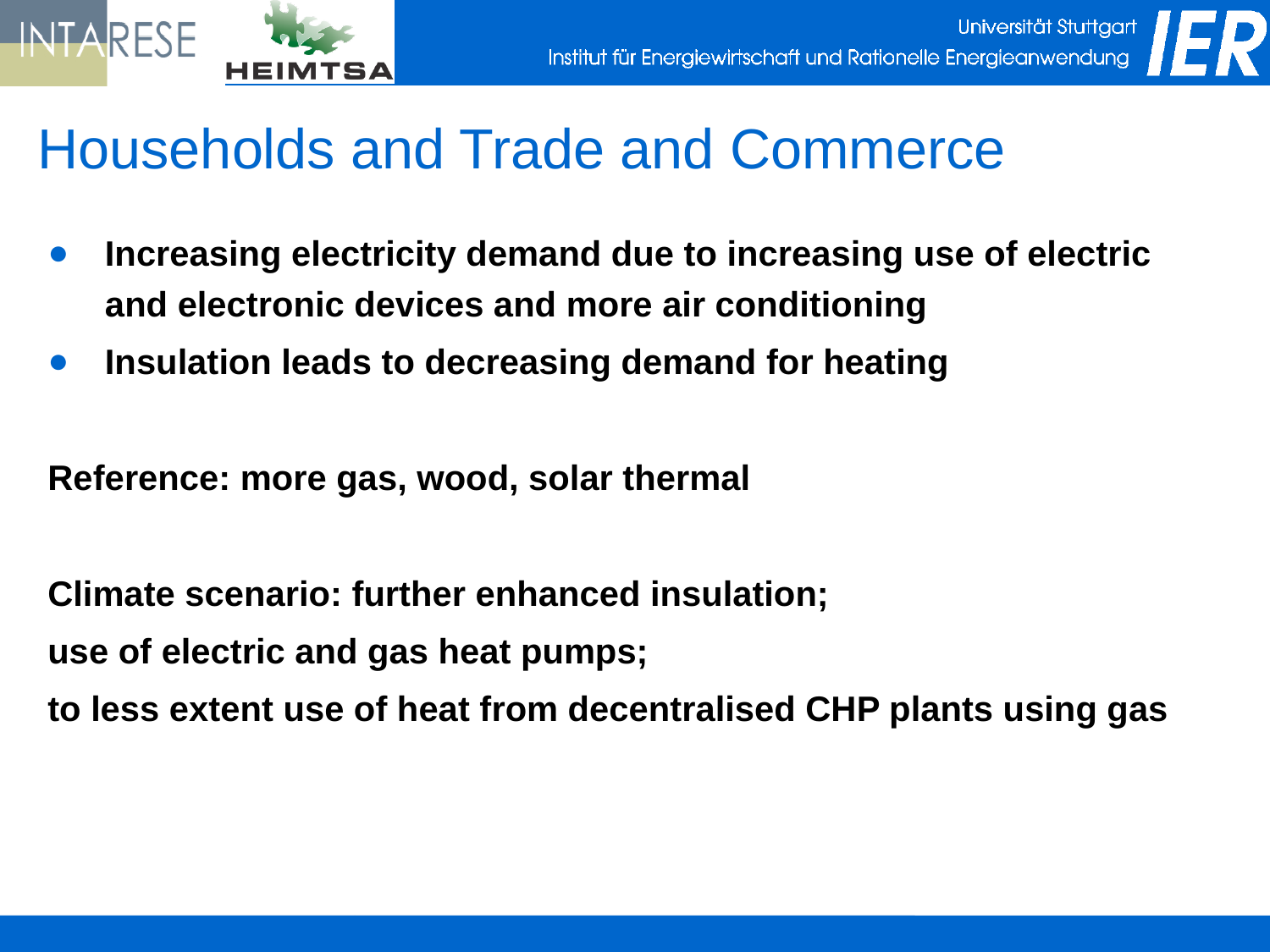

# Households and Trade and Commerce
Increasing electricity demand due to increasing use of electric and electronic devices and more air conditioning
Insulation leads to decreasing demand for heating

Reference: more gas, wood, solar thermal

Climate scenario: further enhanced insulation;
use of electric and gas heat pumps;
to less extent use of heat from decentralised CHP plants using gas